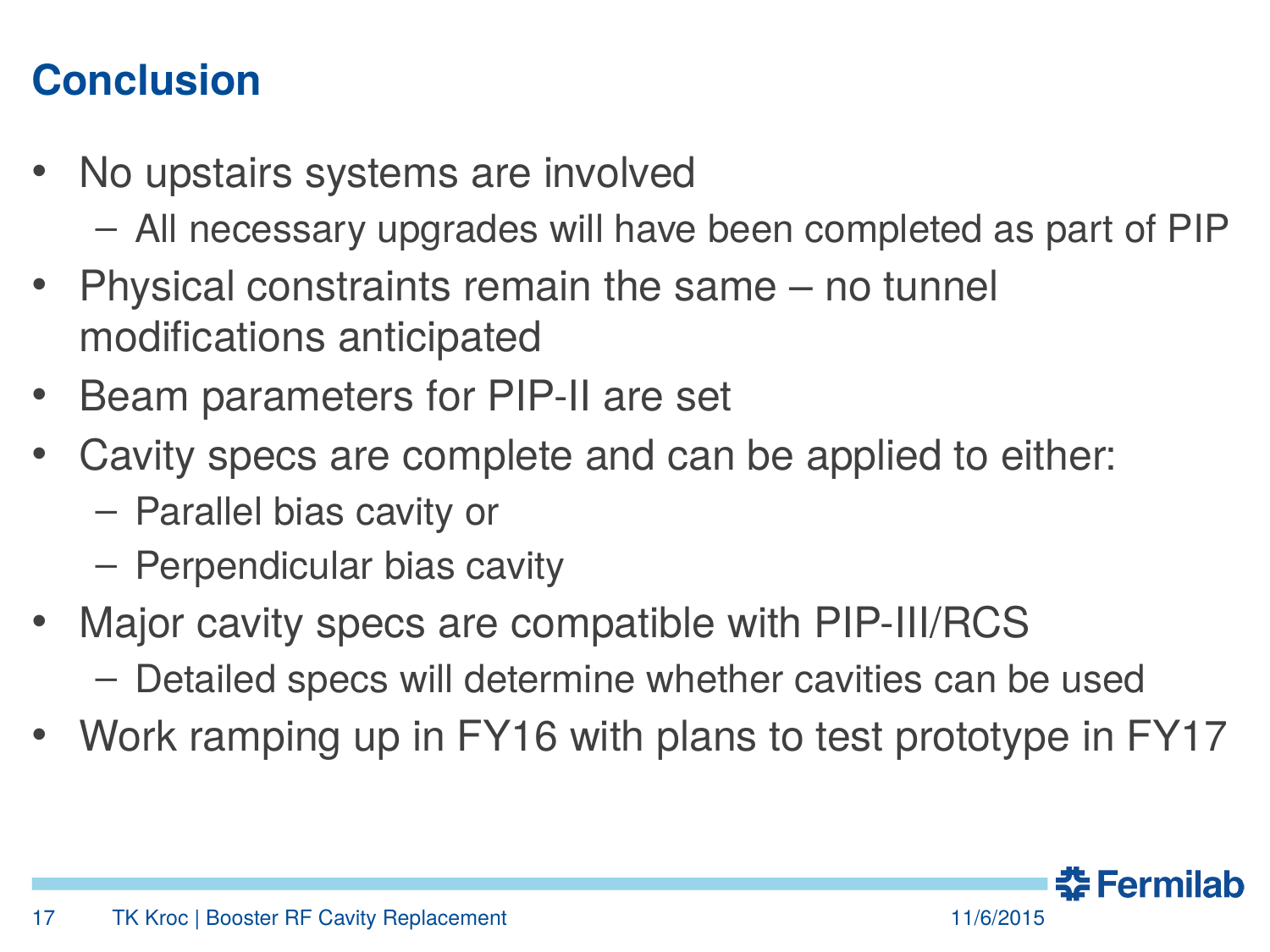

# Conclusion
No upstairs systems are involved
All necessary upgrades will have been completed as part of PIP
Physical constraints remain the same – no tunnel modifications anticipated
Beam parameters for PIP-II are set
Cavity specs are complete and can be applied to either:
Parallel bias cavity or
Perpendicular bias cavity
Major cavity specs are compatible with PIP-III/RCS
Detailed specs will determine whether cavities can be used
Work ramping up in FY16 with plans to test prototype in FY17
17
TK Kroc | Booster RF Cavity Replacement
11/6/2015